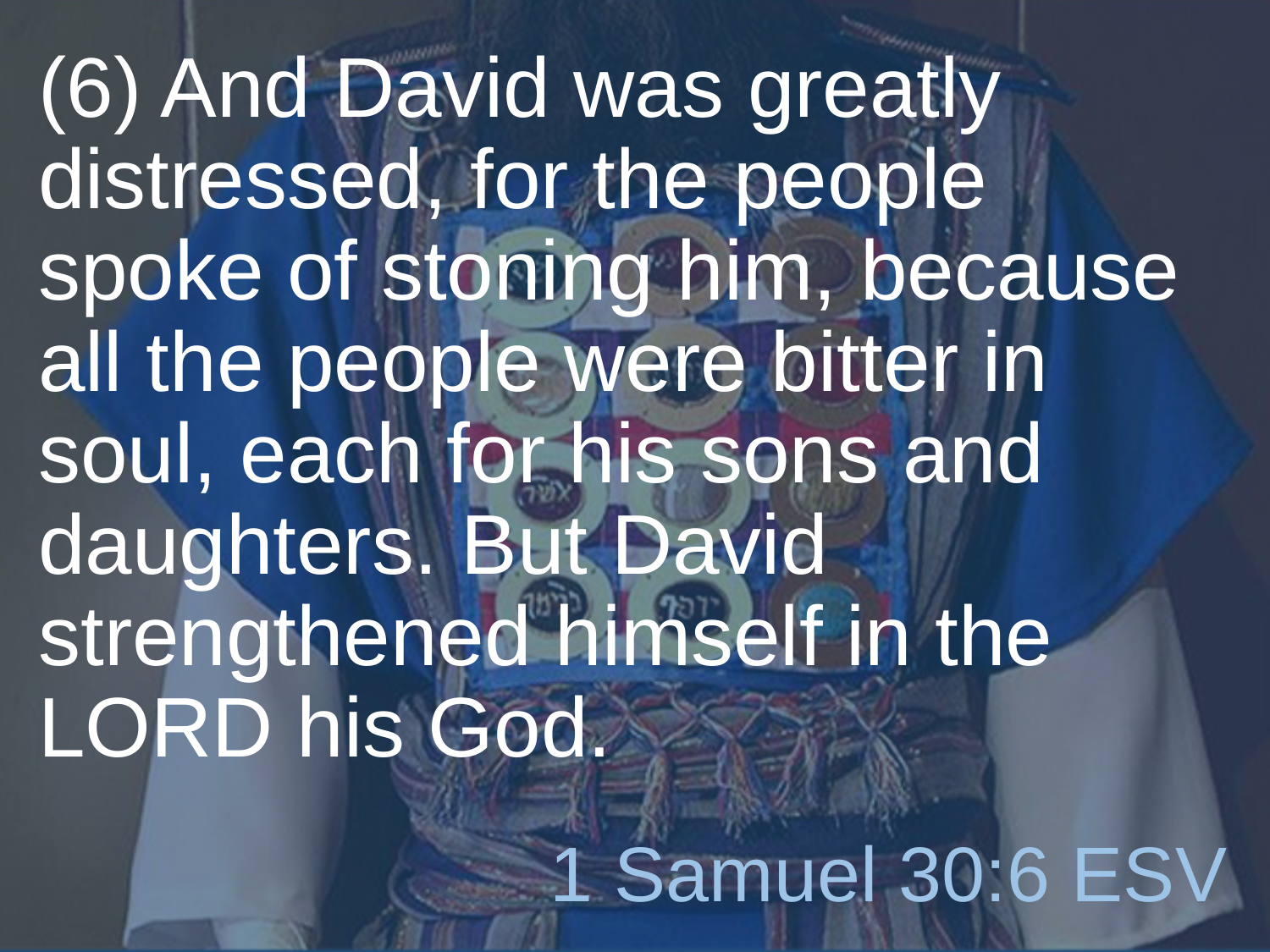

(6) And David was greatly distressed, for the people spoke of stoning him, because all the people were bitter in soul, each for his sons and daughters. But David strengthened himself in the LORD his God.
# 1 Samuel 30:6 ESV